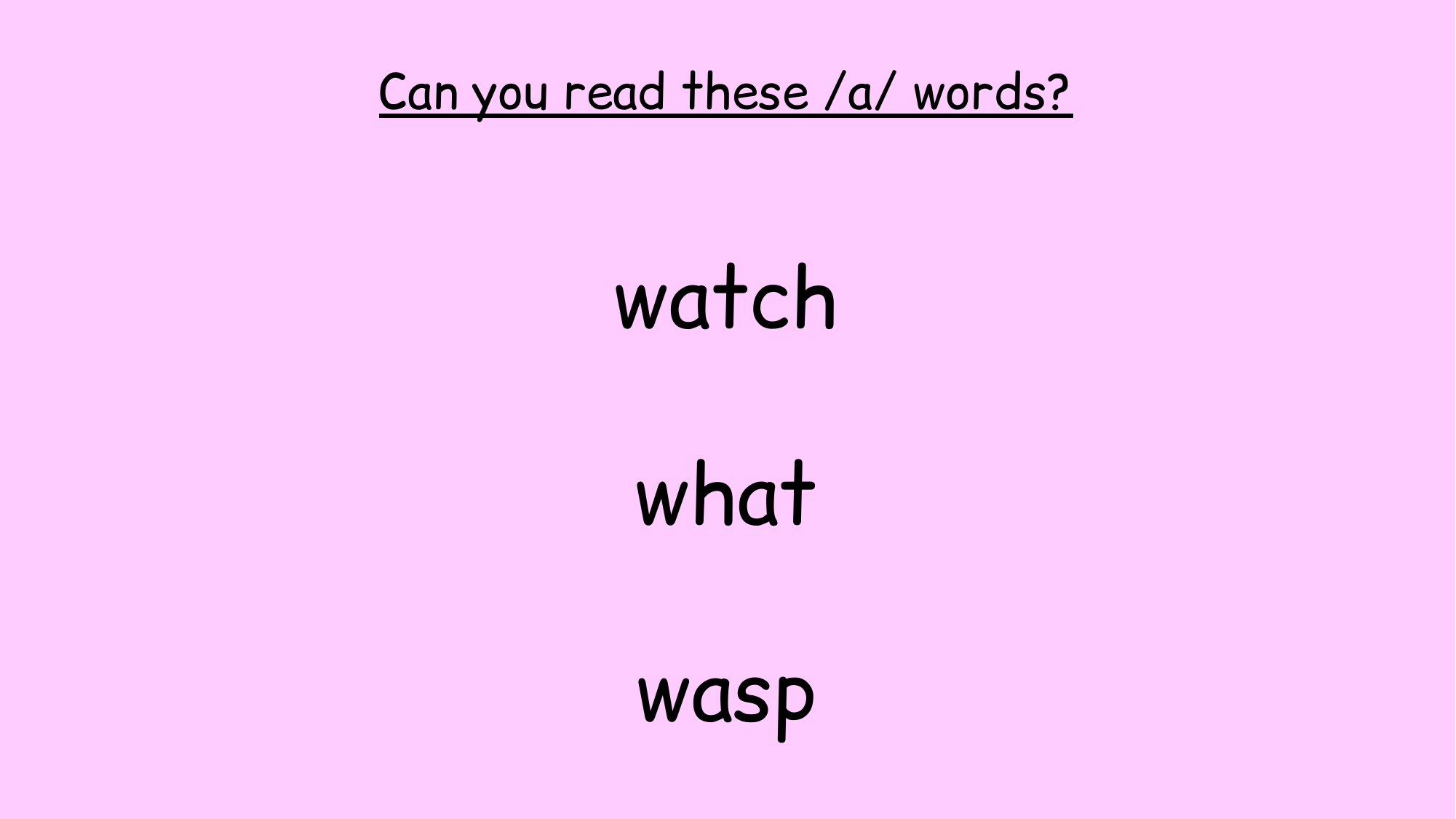

Can you read these /a/ words?
watch

what

wasp